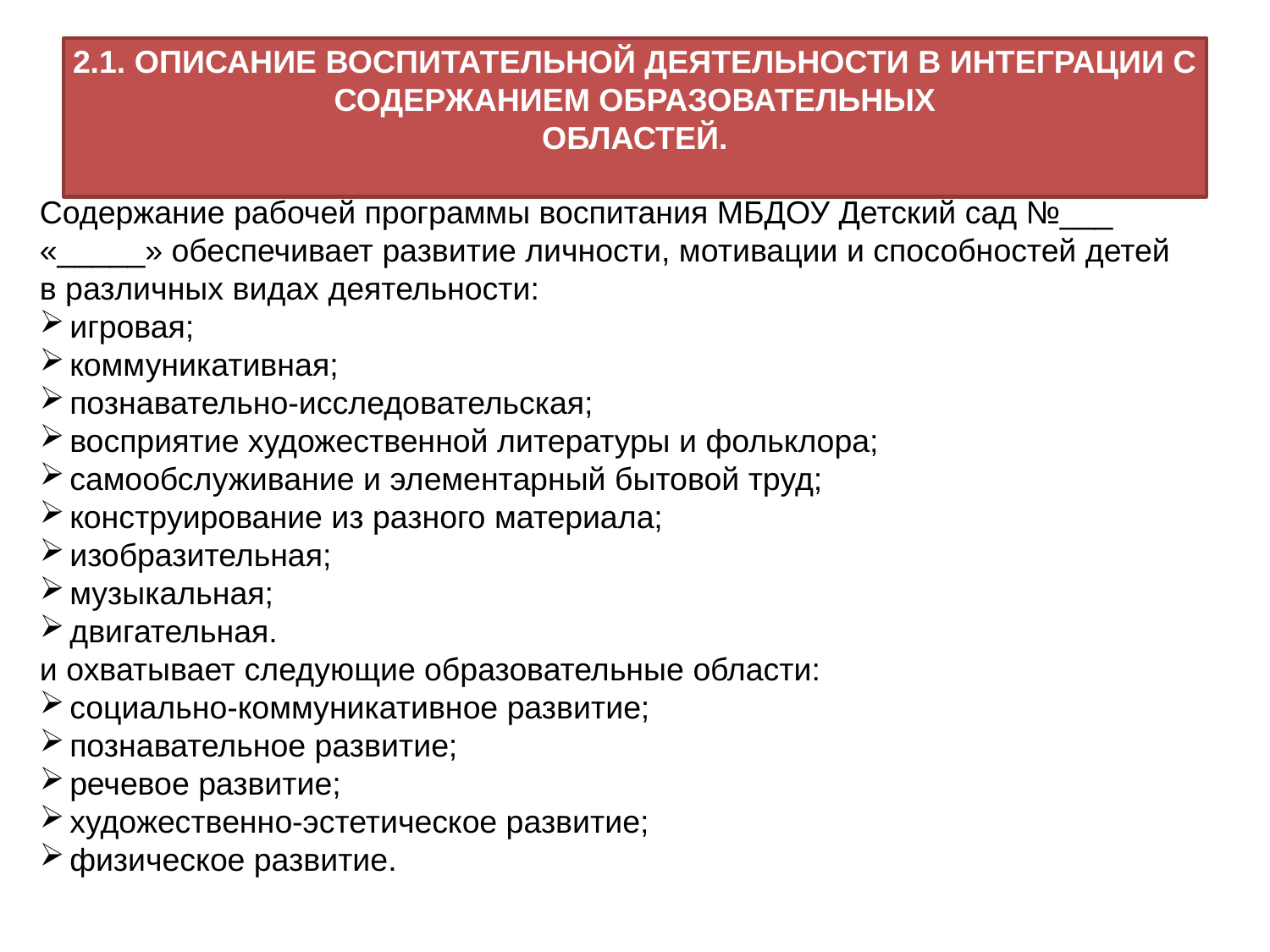

# 2.1. ОПИСАНИЕ ВОСПИТАТЕЛЬНОЙ ДЕЯТЕЛЬНОСТИ В ИНТЕГРАЦИИ С СОДЕРЖАНИЕМ ОБРАЗОВАТЕЛЬНЫХ ОБЛАСТЕЙ.
Содержание рабочей программы воспитания МБДОУ Детский сад №___ «_____» обеспечивает развитие личности, мотивации и способностей детей в различных видах деятельности:
игровая;
коммуникативная;
познавательно-исследовательская;
восприятие художественной литературы и фольклора;
самообслуживание и элементарный бытовой труд;
конструирование из разного материала;
изобразительная;
музыкальная;
двигательная.
и охватывает следующие образовательные области:
социально-коммуникативное развитие;
познавательное развитие;
речевое развитие;
художественно-эстетическое развитие;
физическое развитие.